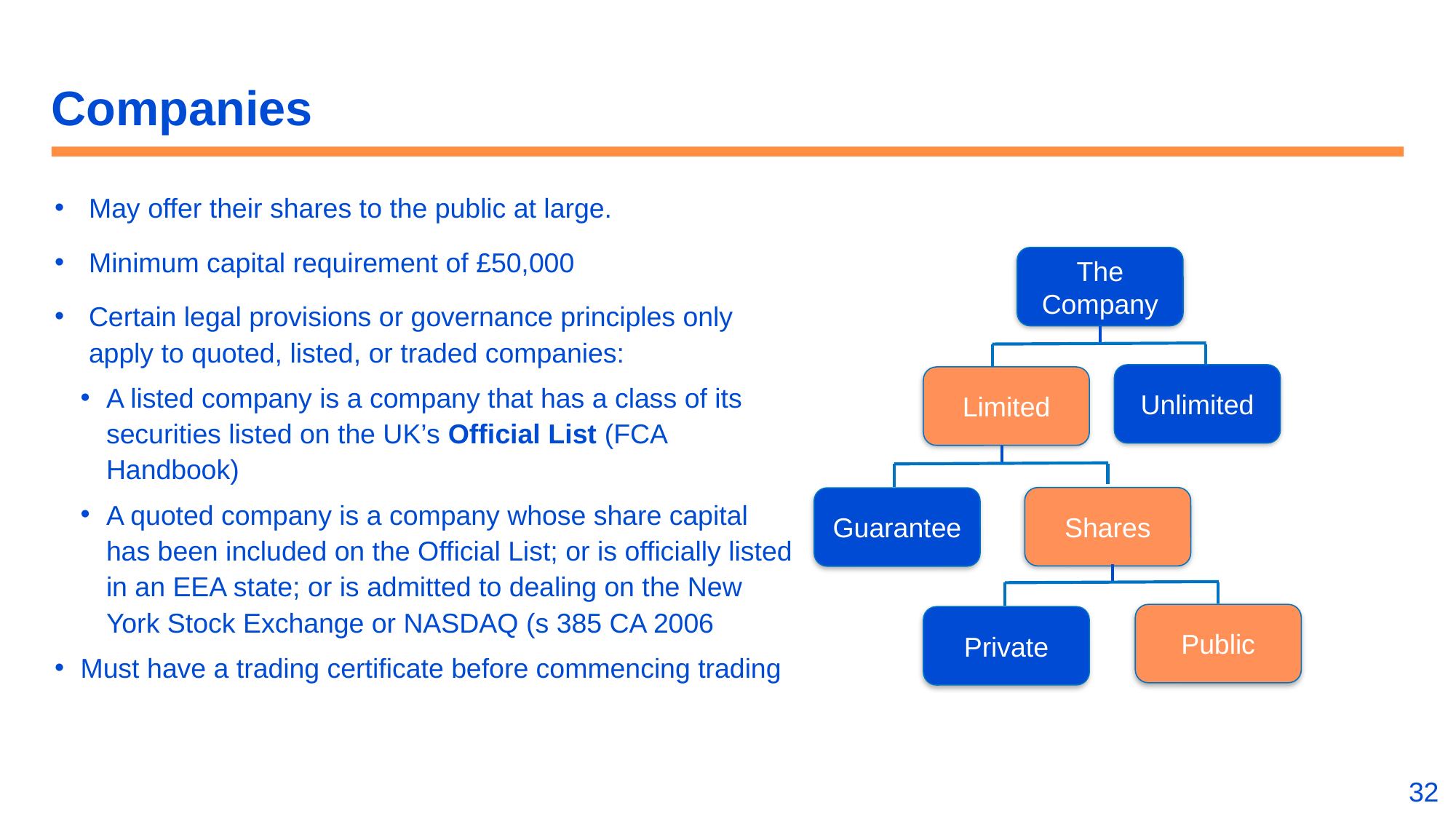

# Companies
May offer their shares to the public at large.
Minimum capital requirement of £50,000
Certain legal provisions or governance principles only apply to quoted, listed, or traded companies:
A listed company is a company that has a class of its securities listed on the UK’s Official List (FCA Handbook)
A quoted company is a company whose share capital has been included on the Official List; or is officially listed in an EEA state; or is admitted to dealing on the New York Stock Exchange or NASDAQ (s 385 CA 2006
Must have a trading certificate before commencing trading
The Company
Unlimited
Limited
Shares
Guarantee
Public
Private